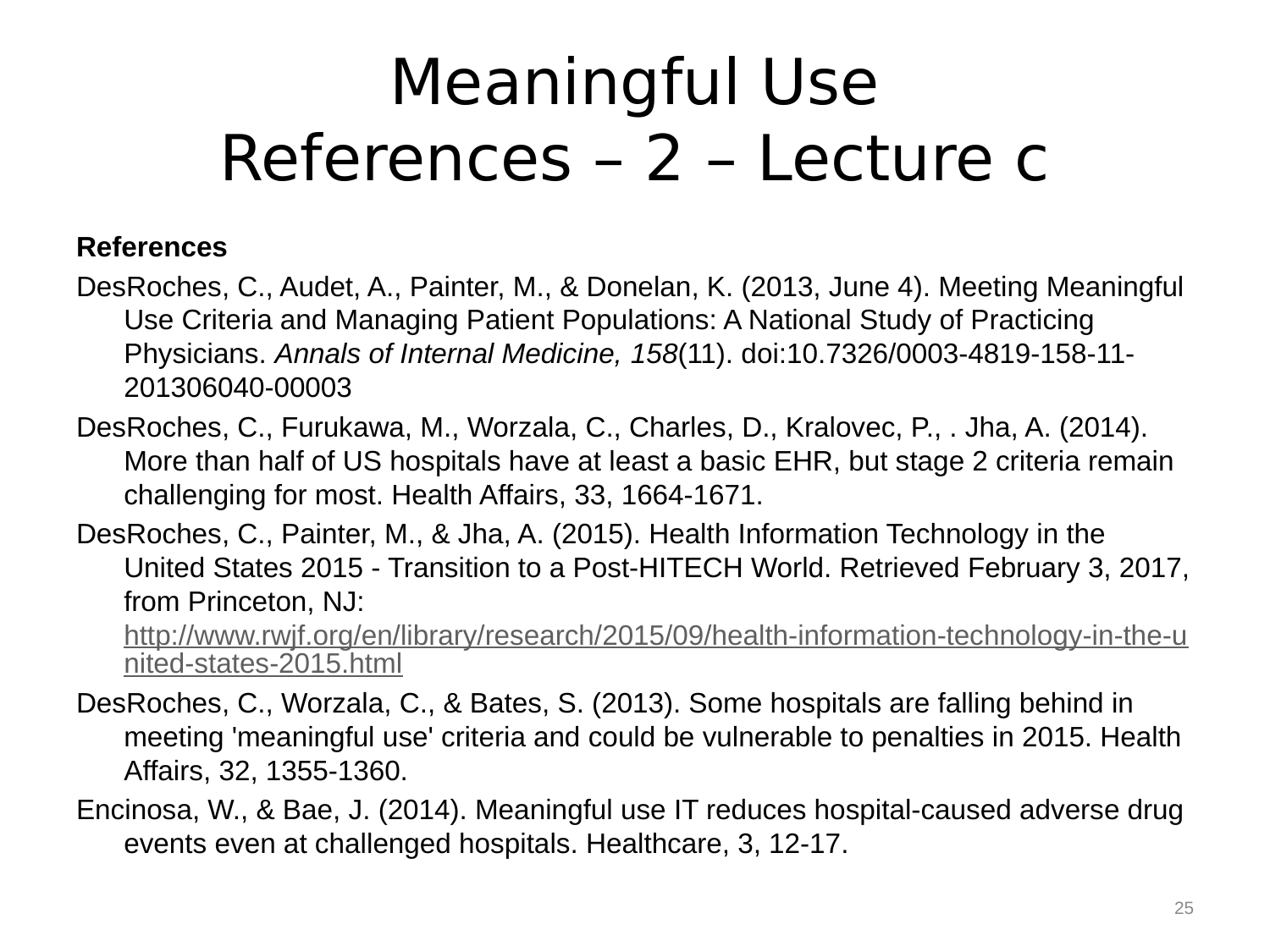

# Meaningful Use References – 2 – Lecture c
References
DesRoches, C., Audet, A., Painter, M., & Donelan, K. (2013, June 4). Meeting Meaningful Use Criteria and Managing Patient Populations: A National Study of Practicing Physicians. Annals of Internal Medicine, 158(11). doi:10.7326/0003-4819-158-11-201306040-00003
DesRoches, C., Furukawa, M., Worzala, C., Charles, D., Kralovec, P., . Jha, A. (2014). More than half of US hospitals have at least a basic EHR, but stage 2 criteria remain challenging for most. Health Affairs, 33, 1664-1671.
DesRoches, C., Painter, M., & Jha, A. (2015). Health Information Technology in the United States 2015 - Transition to a Post-HITECH World. Retrieved February 3, 2017, from Princeton, NJ: http://www.rwjf.org/en/library/research/2015/09/health-information-technology-in-the-united-states-2015.html
DesRoches, C., Worzala, C., & Bates, S. (2013). Some hospitals are falling behind in meeting 'meaningful use' criteria and could be vulnerable to penalties in 2015. Health Affairs, 32, 1355-1360.
Encinosa, W., & Bae, J. (2014). Meaningful use IT reduces hospital-caused adverse drug events even at challenged hospitals. Healthcare, 3, 12-17.
25